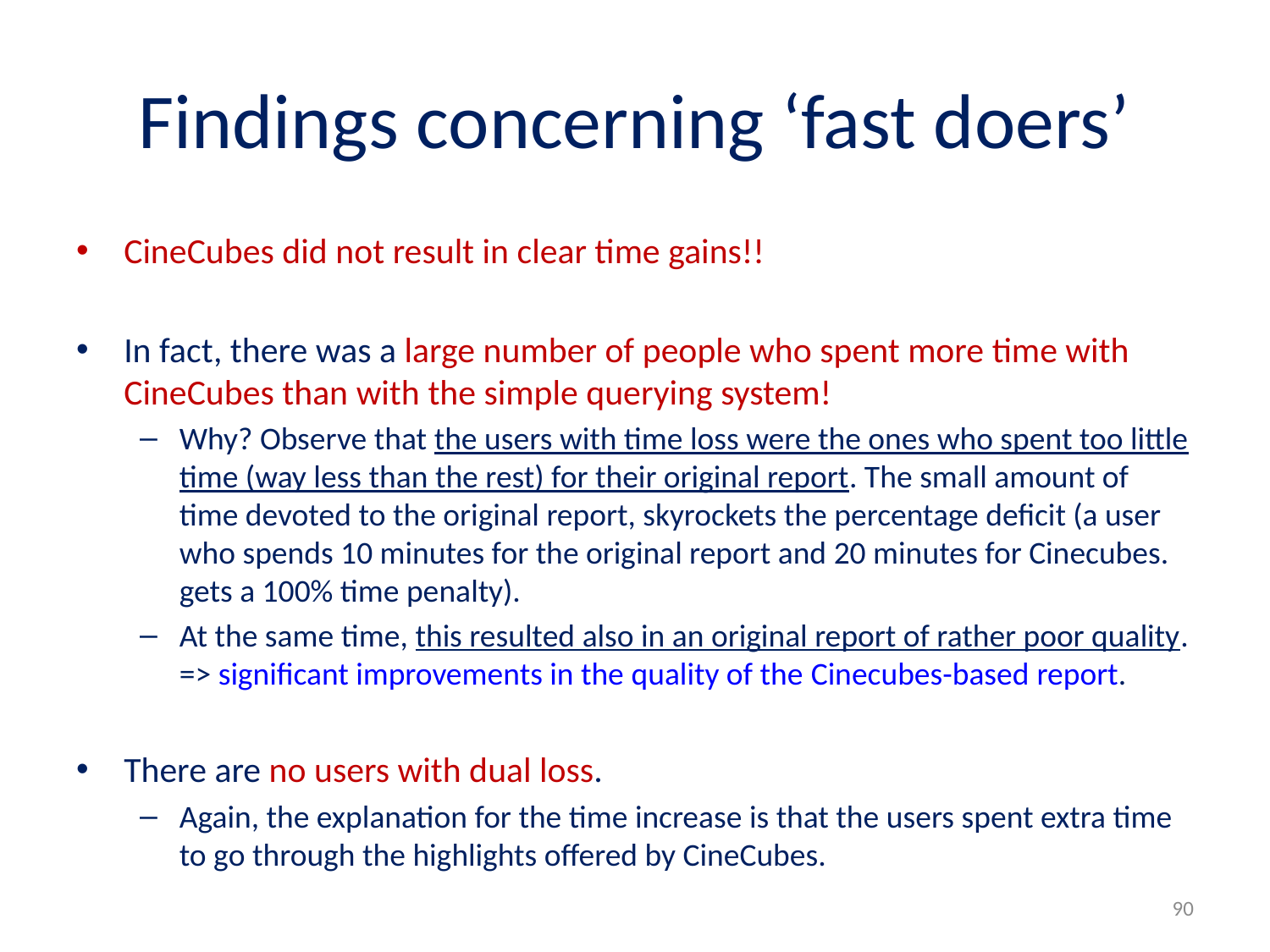

# Findings concerning ‘fast doers’
CineCubes did not result in clear time gains!!

In fact, there was a large number of people who spent more time with CineCubes than with the simple querying system!
Why? Observe that the users with time loss were the ones who spent too little time (way less than the rest) for their original report. The small amount of time devoted to the original report, skyrockets the percentage deficit (a user who spends 10 minutes for the original report and 20 minutes for Cinecubes. gets a 100% time penalty).
At the same time, this resulted also in an original report of rather poor quality. => significant improvements in the quality of the Cinecubes-based report.

There are no users with dual loss.
Again, the explanation for the time increase is that the users spent extra time to go through the highlights offered by CineCubes.
90